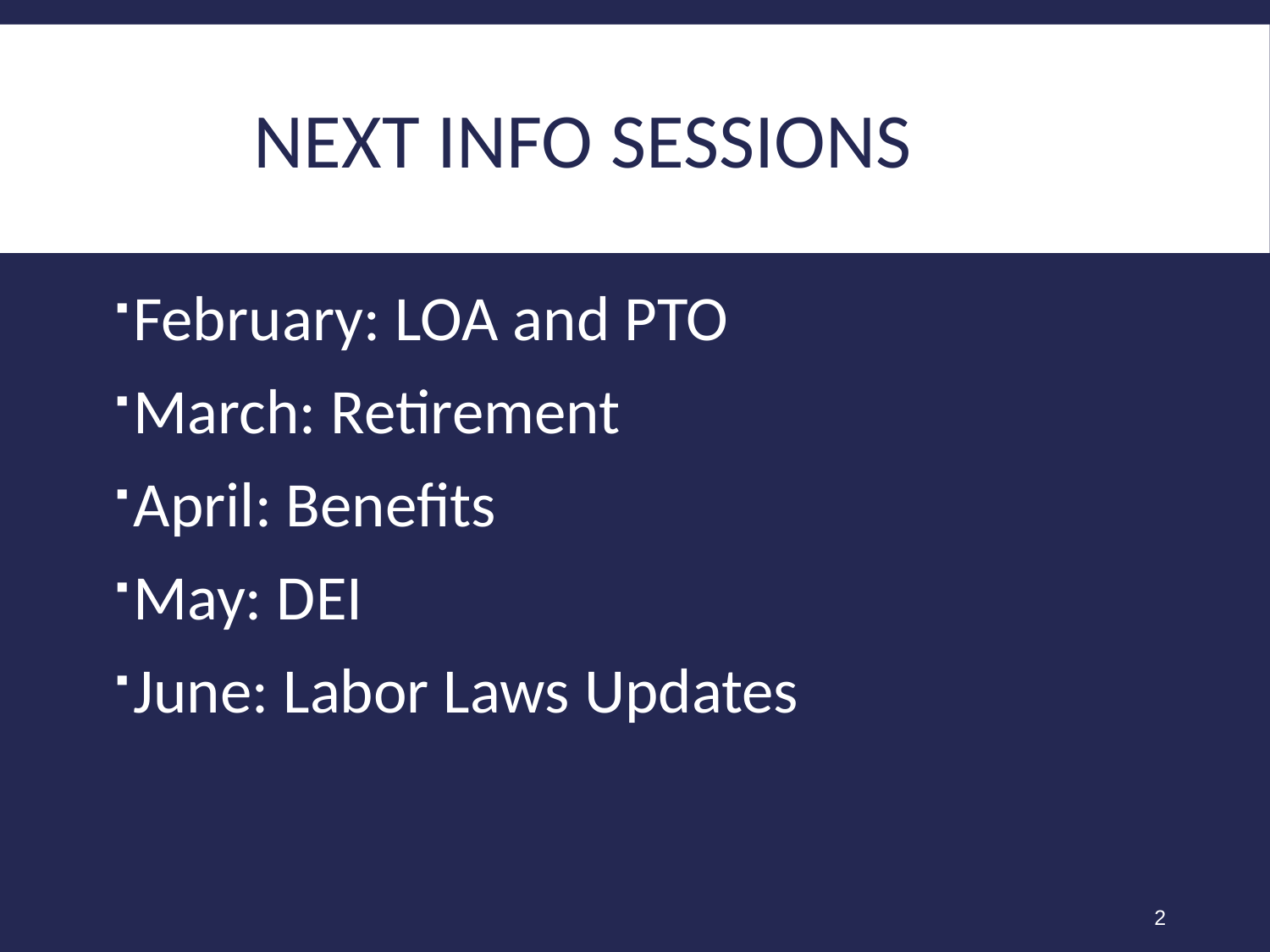

# Next info sessions
February: LOA and PTO
March: Retirement
April: Benefits
May: DEI
June: Labor Laws Updates

2